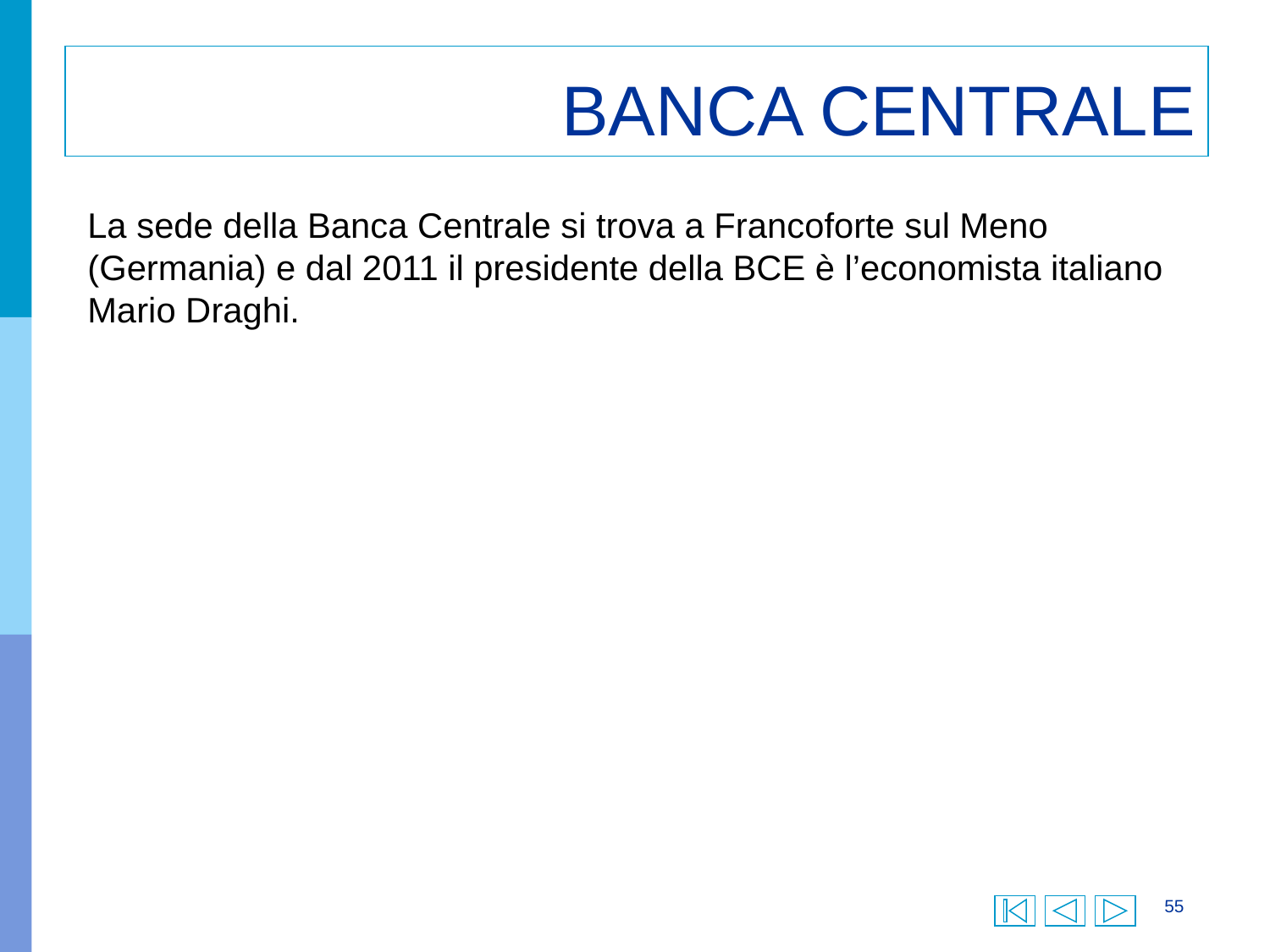

# BANCA CENTRALE
La sede della Banca Centrale si trova a Francoforte sul Meno (Germania) e dal 2011 il presidente della BCE è l’economista italiano Mario Draghi.

55